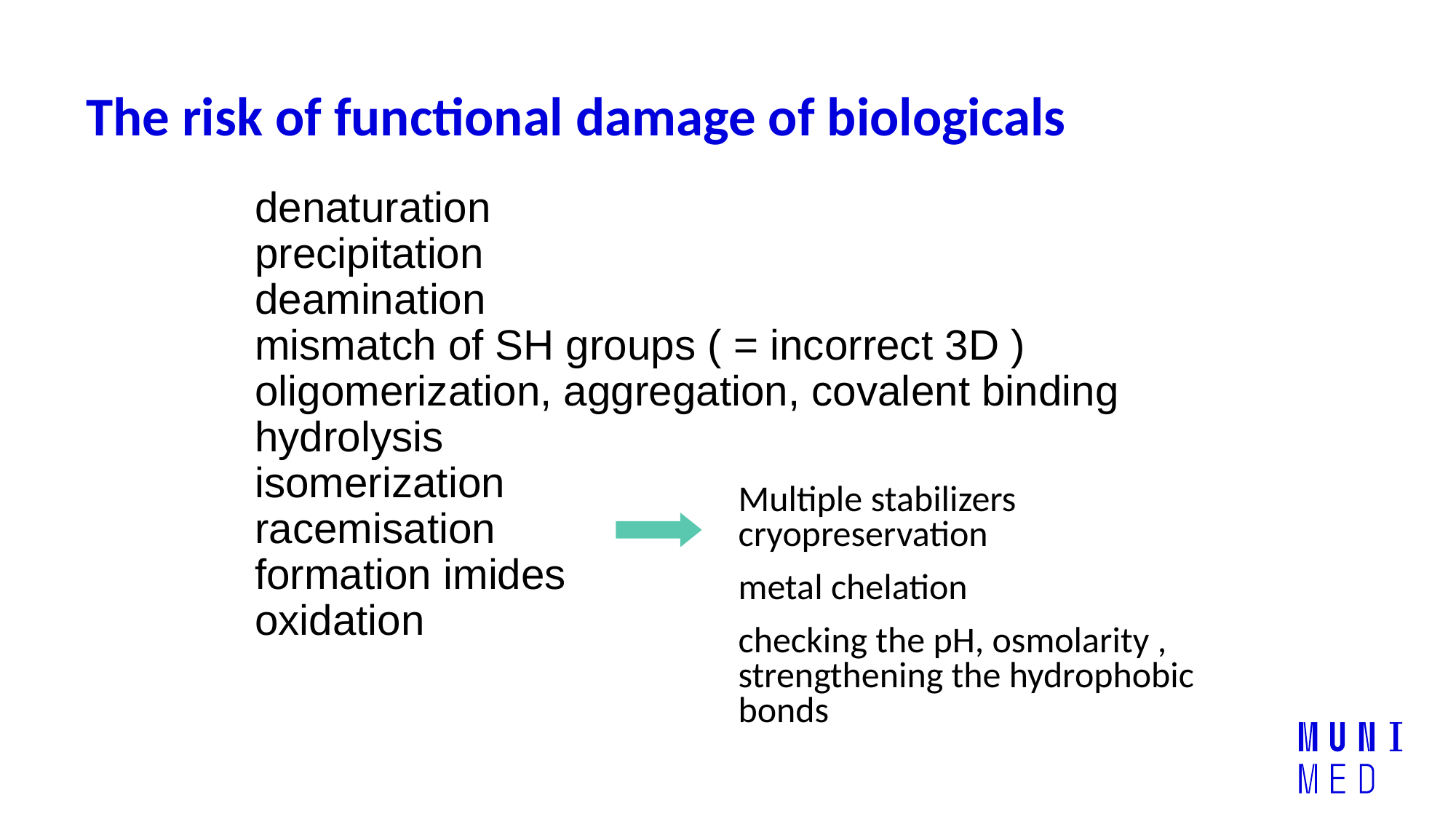

# The risk of functional damage of biologicals
denaturation
precipitation
deamination
mismatch of SH groups ( = incorrect 3D )
oligomerization, aggregation, covalent binding
hydrolysis
isomerization
racemisation
formation imides
oxidation

Multiple stabilizers cryopreservation
metal chelation
checking the pH, osmolarity , strengthening the hydrophobic bonds